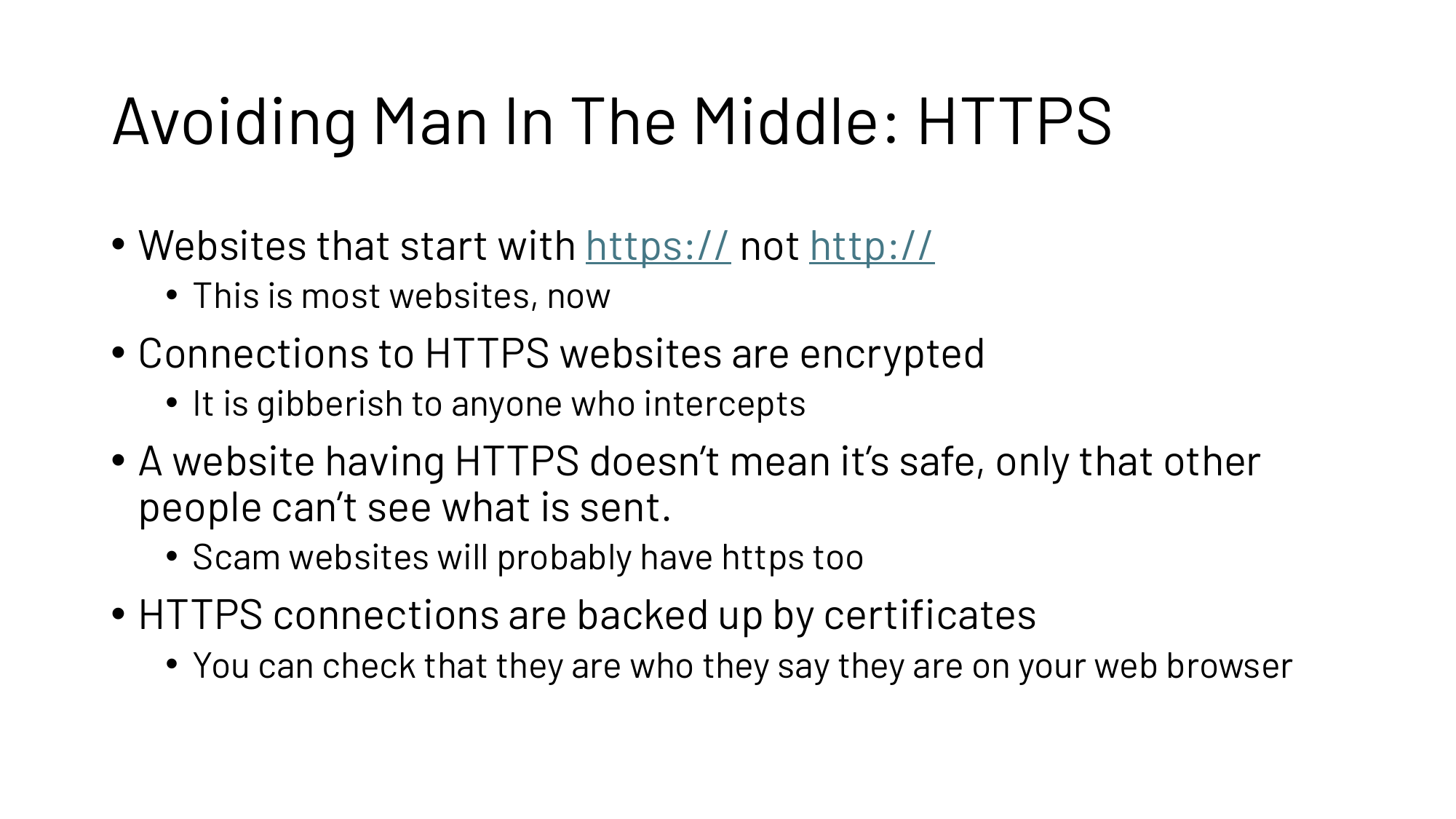

# Avoiding Man In The Middle: HTTPS
Websites that start with https:// not http://
This is most websites, now
Connections to HTTPS websites are encrypted
It is gibberish to anyone who intercepts
A website having HTTPS doesn’t mean it’s safe, only that other people can’t see what is sent.
Scam websites will probably have https too
HTTPS connections are backed up by certificates
You can check that they are who they say they are on your web browser